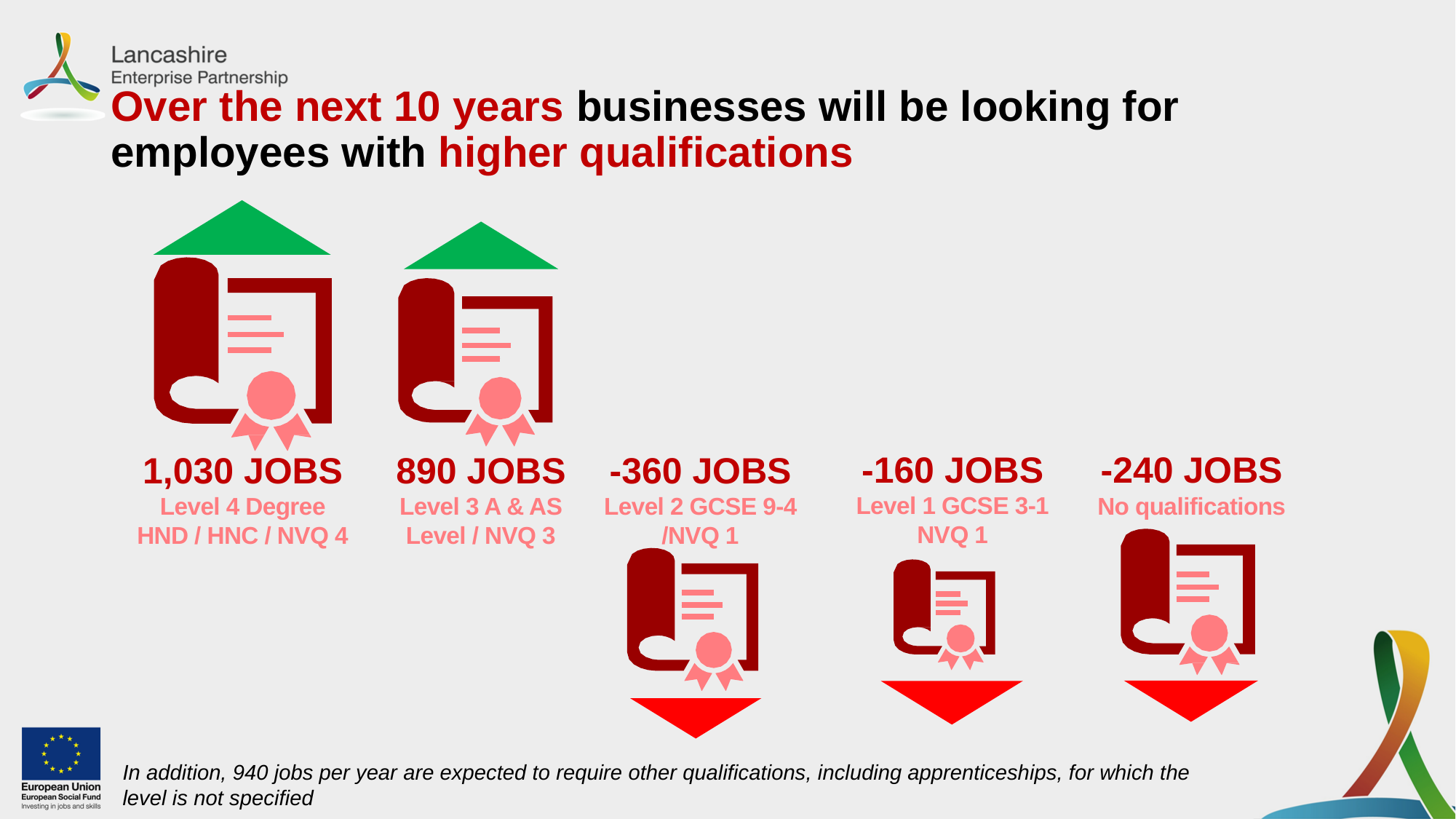

# Over the next 10 years businesses will be looking for employees with higher qualifications

-160 JOBS
Level 1 GCSE 3-1 NVQ 1
-240 JOBS
No qualifications
1,030 JOBS
Level 4 Degree HND / HNC / NVQ 4
890 JOBS
Level 3 A & AS Level / NVQ 3
-360 JOBS
Level 2 GCSE 9-4 /NVQ 1

In addition, 940 jobs per year are expected to require other qualifications, including apprenticeships, for which the level is not specified